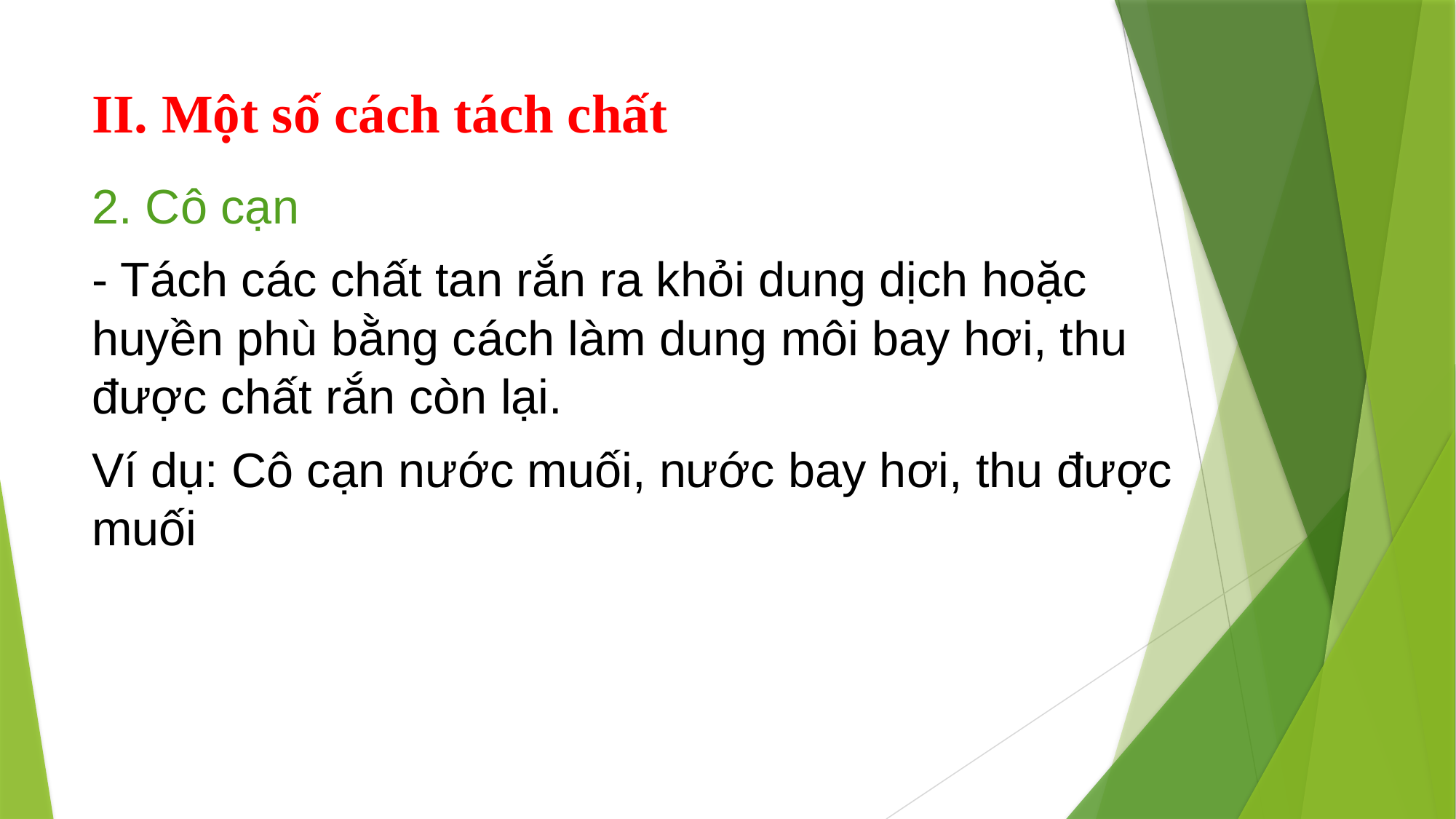

# II. Một số cách tách chất
2. Cô cạn
- Tách các chất tan rắn ra khỏi dung dịch hoặc huyền phù bằng cách làm dung môi bay hơi, thu được chất rắn còn lại.
Ví dụ: Cô cạn nước muối, nước bay hơi, thu được muối